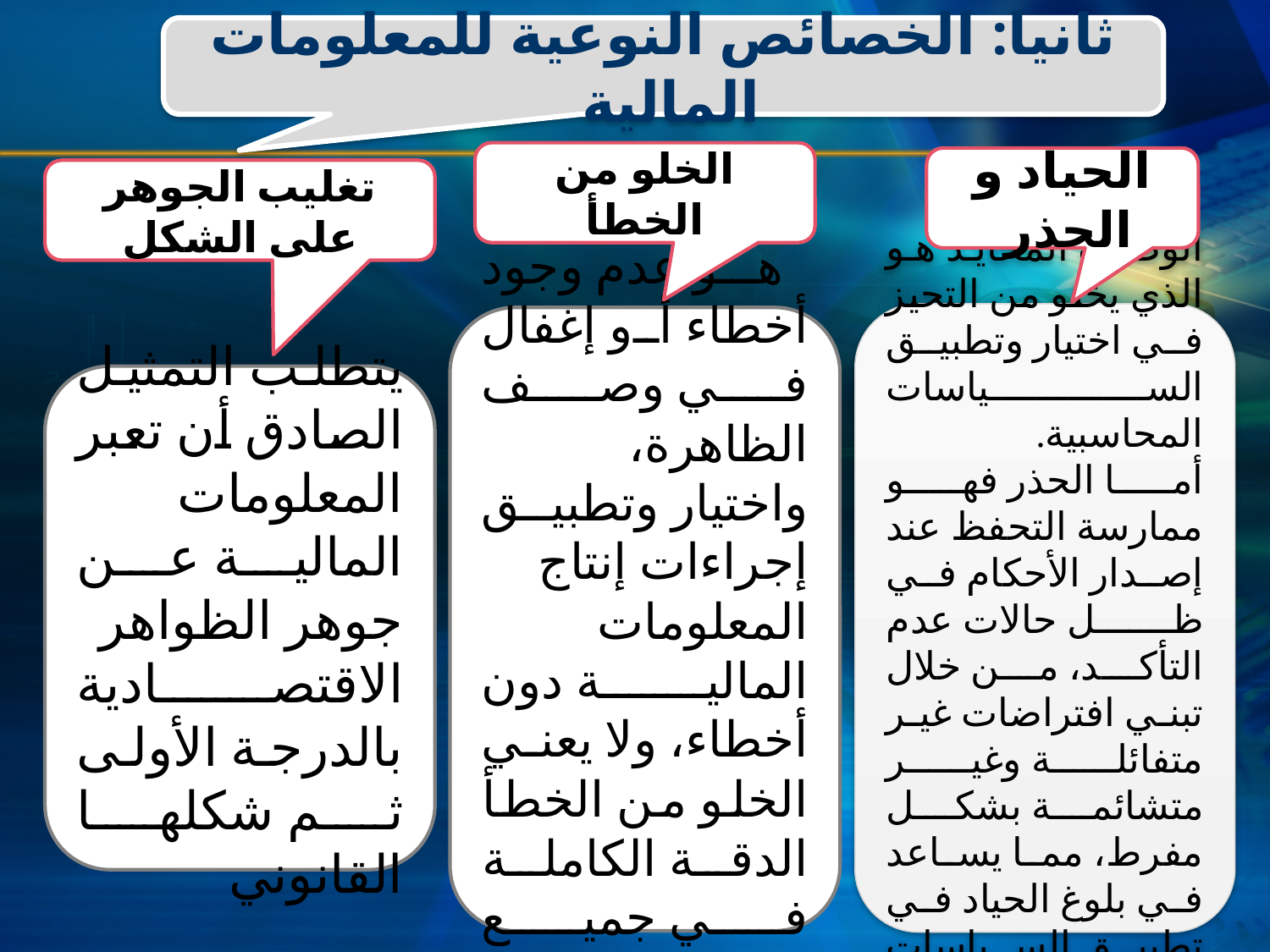

ثانيا: الخصائص النوعية للمعلومات المالية

الخلو من الخطأ
الحياد و الحذر
تغليب الجوهر على الشكل
الوصف المحاید ھو الذي یخلو من التحیز في اختیار وتطبیق السیاسات المحاسبیة.
أما الحذر فهو ممارسة التحفظ عند إصدار الأحكام في ظل حالات عدم التأكد، من خلال تبني افتراضات غیر متفائلة وغیر متشائمة بشكل مفرط، مما یساعد في بلوغ الحیاد في تطبیق السیاسات المحاسبیة.
  هو عدم وجود أخطاء أو إغفال في وصف الظاھرة، واختیار وتطبیق إجراءات إنتاج المعلومات المالیة دون أخطاء، ولا یعني الخلو من الخطأ الدقة الكاملة في جمیع الجوانب.
یتطلب التمثیل الصادق أن تعبر المعلومات المالیة عن جوھر الظواھر
الاقتصادیة بالدرجة الأولى ثم شكلھا القانوني